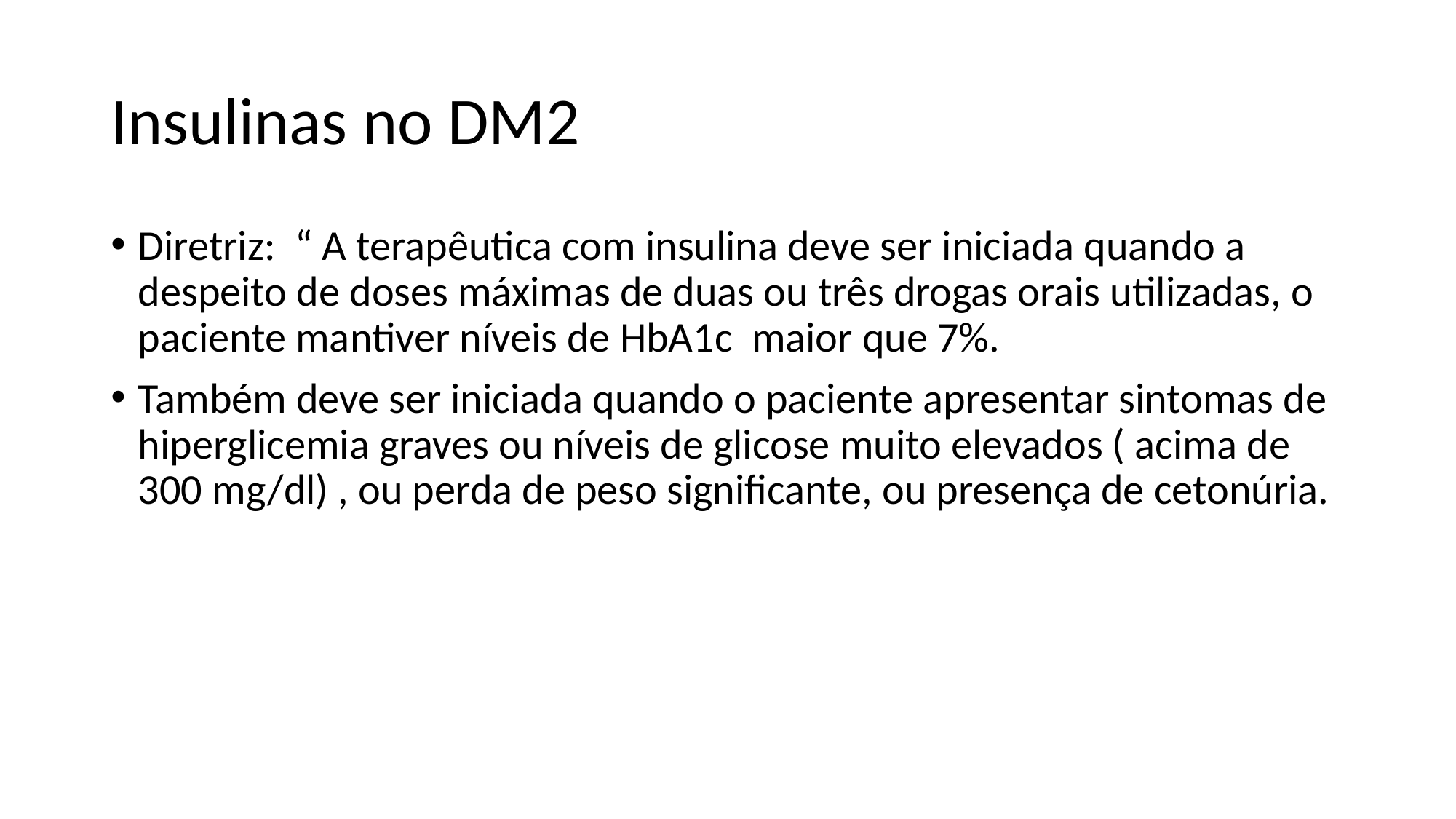

# Insulinas no DM2
Diretriz:  “ A terapêutica com insulina deve ser iniciada quando a despeito de doses máximas de duas ou três drogas orais utilizadas, o paciente mantiver níveis de HbA1c  maior que 7%.
Também deve ser iniciada quando o paciente apresentar sintomas de hiperglicemia graves ou níveis de glicose muito elevados ( acima de 300 mg/dl) , ou perda de peso significante, ou presença de cetonúria.